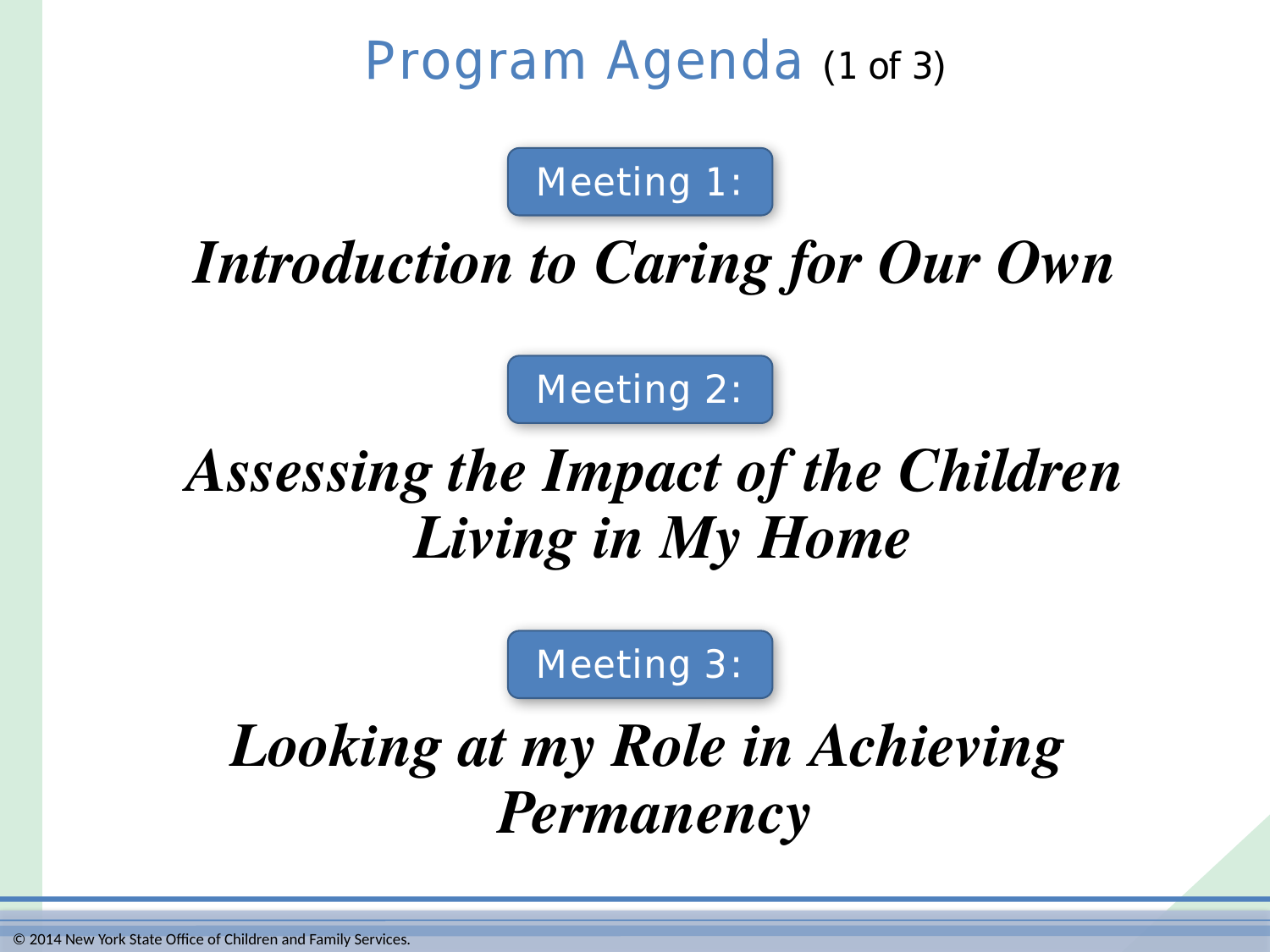

# Program Agenda (1 of 3)

Meeting 1:
Introduction to Caring for Our Own
Assessing the Impact of the Children
 Living in My Home
Looking at my Role in Achieving
Permanency

Meeting 2:

Meeting 3: